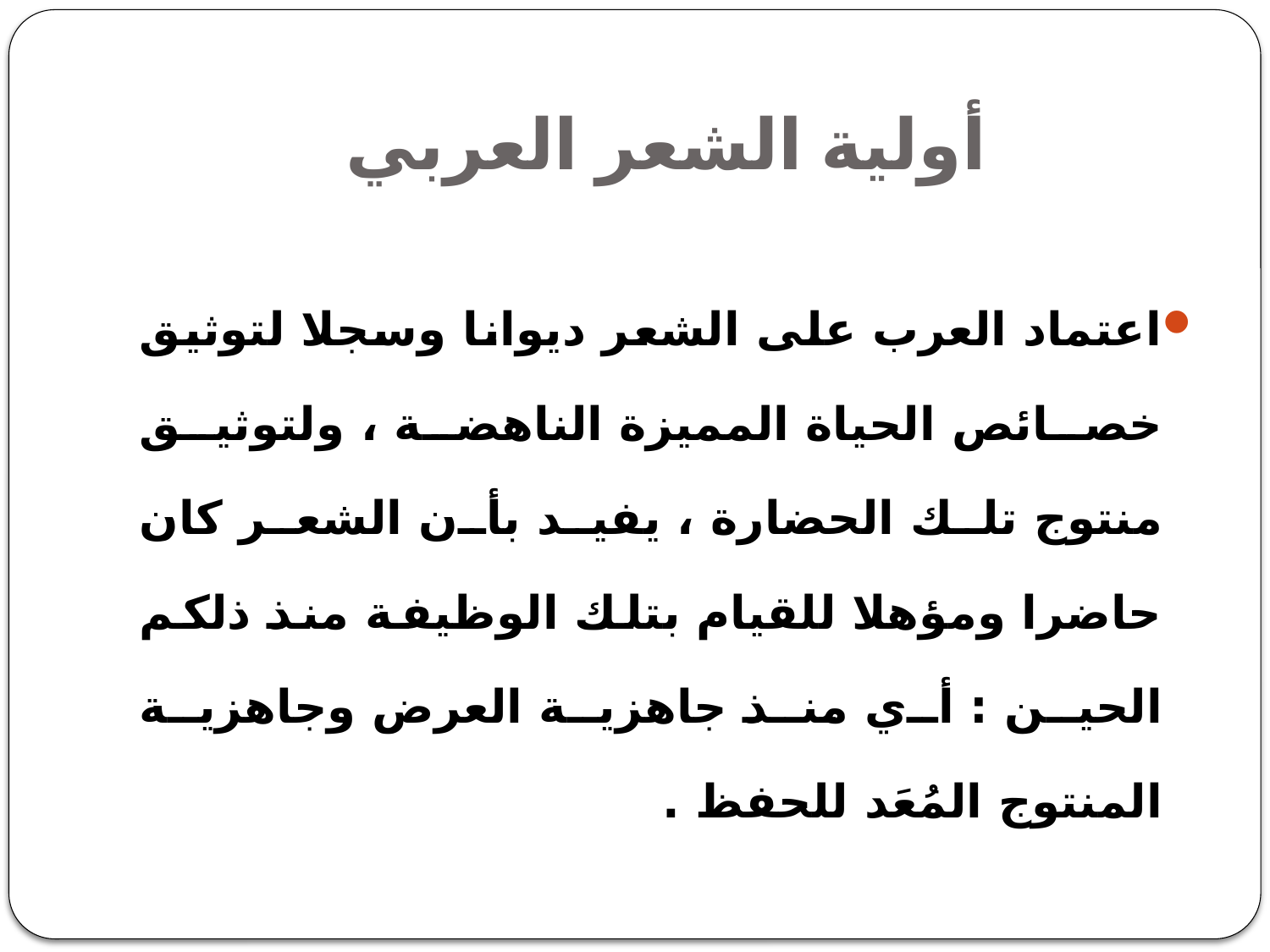

# أولية الشعر العربي

اعتماد العرب على الشعر ديوانا وسجلا لتوثيق خصائص الحياة المميزة الناهضة ، ولتوثيق منتوج تلك الحضارة ، يفيد بأن الشعر كان حاضرا ومؤهلا للقيام بتلك الوظيفة منذ ذلكم الحين : أي منذ جاهزية العرض وجاهزية المنتوج المُعَد للحفظ .